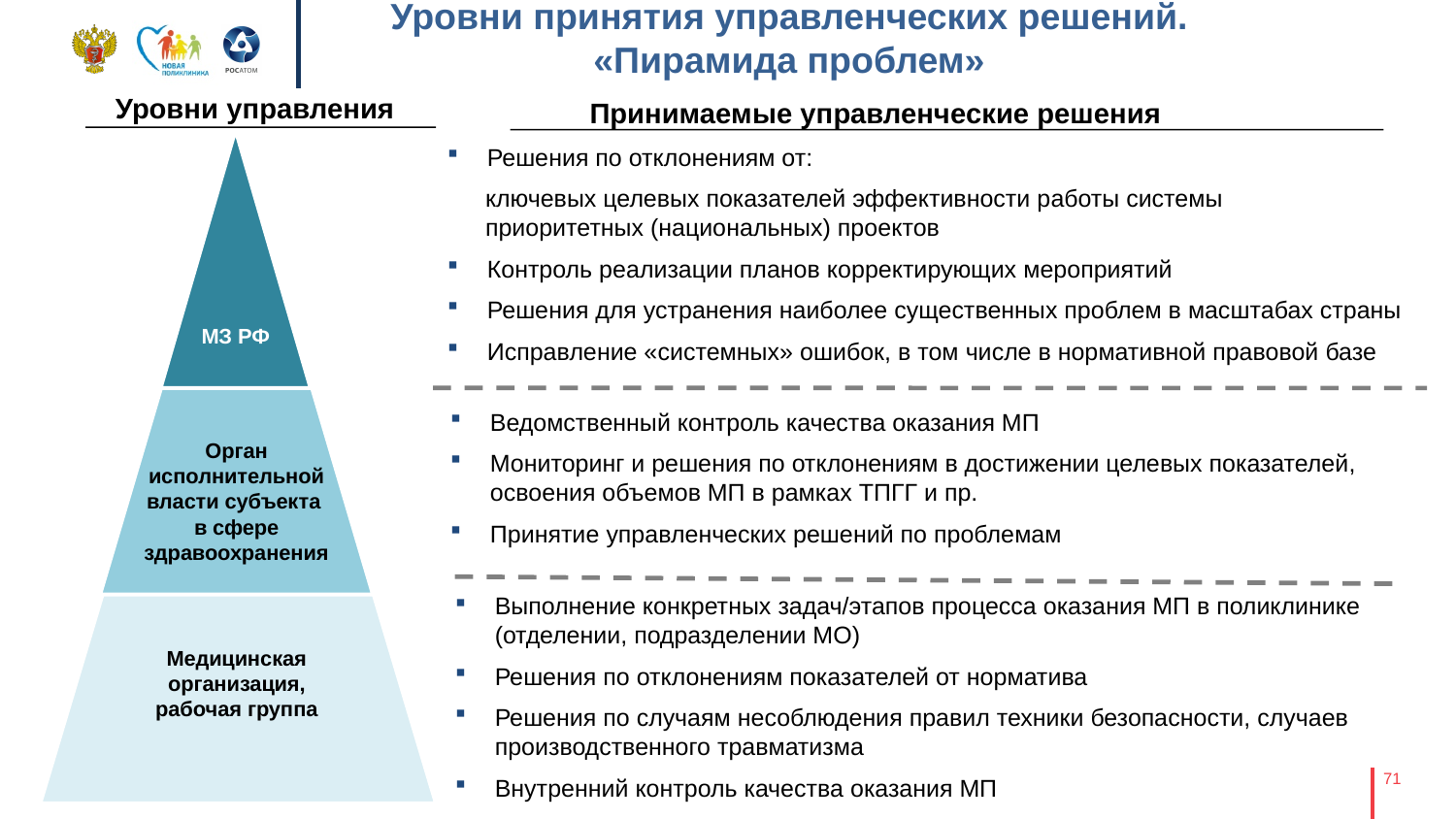

Уровни принятия управленческих решений. «Пирамида проблем»
Уровни управления

МЗ РФ
Орган исполнительной власти субъекта
в сфере здравоохранения
Медицинская организация, рабочая группа
Принимаемые управленческие решения

Решения по отклонениям от:
ключевых целевых показателей эффективности работы системы
приоритетных (национальных) проектов
Контроль реализации планов корректирующих мероприятий
Решения для устранения наиболее существенных проблем в масштабах страны
Исправление «системных» ошибок, в том числе в нормативной правовой базе

Ведомственный контроль качества оказания МП
Мониторинг и решения по отклонениям в достижении целевых показателей, освоения объемов МП в рамках ТПГГ и пр.
Принятие управленческих решений по проблемам

Выполнение конкретных задач/этапов процесса оказания МП в поликлинике (отделении, подразделении МО)
Решения по отклонениям показателей от норматива
Решения по случаям несоблюдения правил техники безопасности, случаев производственного травматизма
Внутренний контроль качества оказания МП